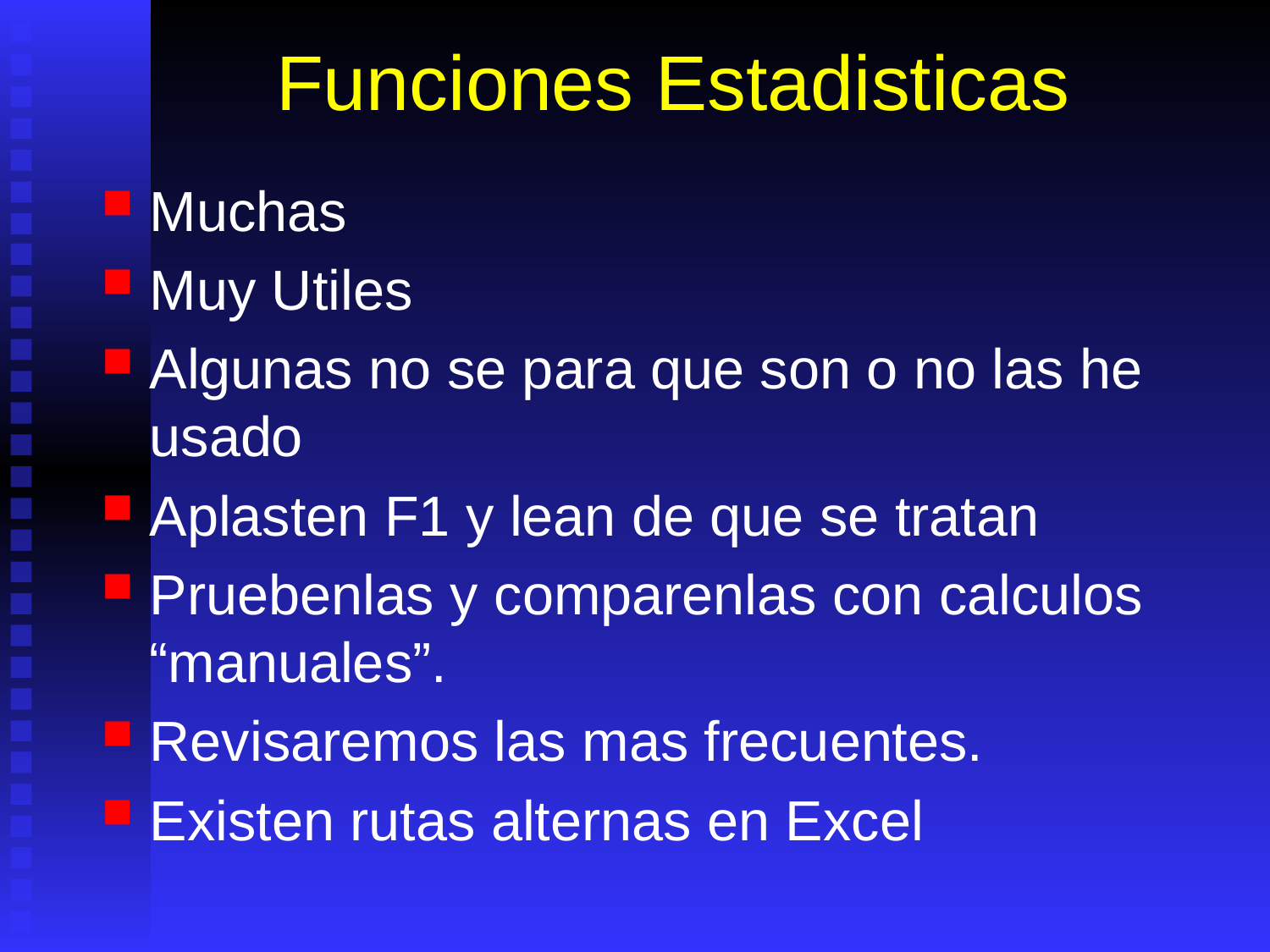

# Funciones Estadisticas
Muchas
Muy Utiles
Algunas no se para que son o no las he usado
Aplasten F1 y lean de que se tratan
Pruebenlas y comparenlas con calculos “manuales”.
Revisaremos las mas frecuentes.
Existen rutas alternas en Excel